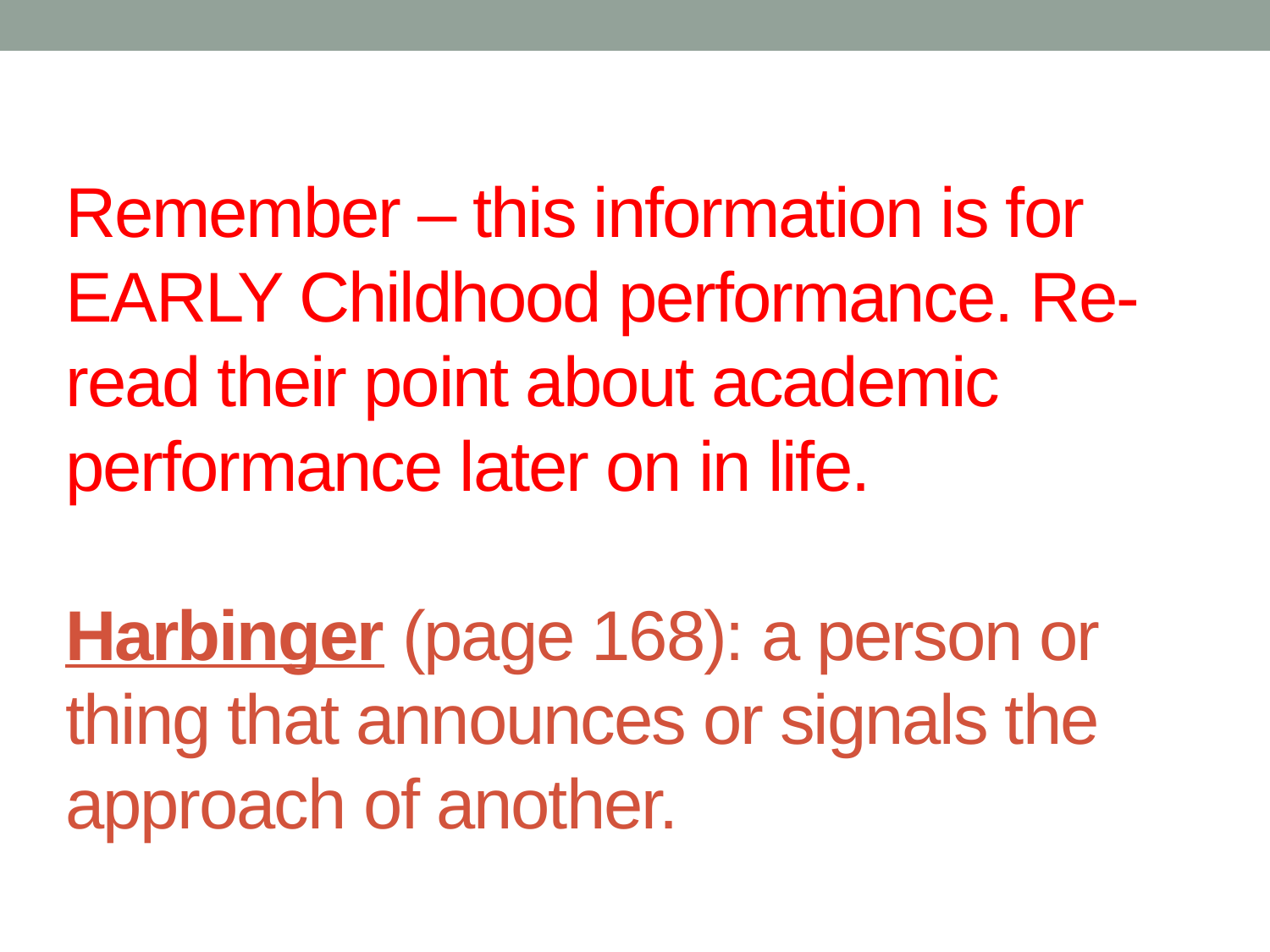

# Remember – this information is for EARLY Childhood performance. Re-read their point about academic performance later on in life. Harbinger (page 168): a person or thing that announces or signals the approach of another.